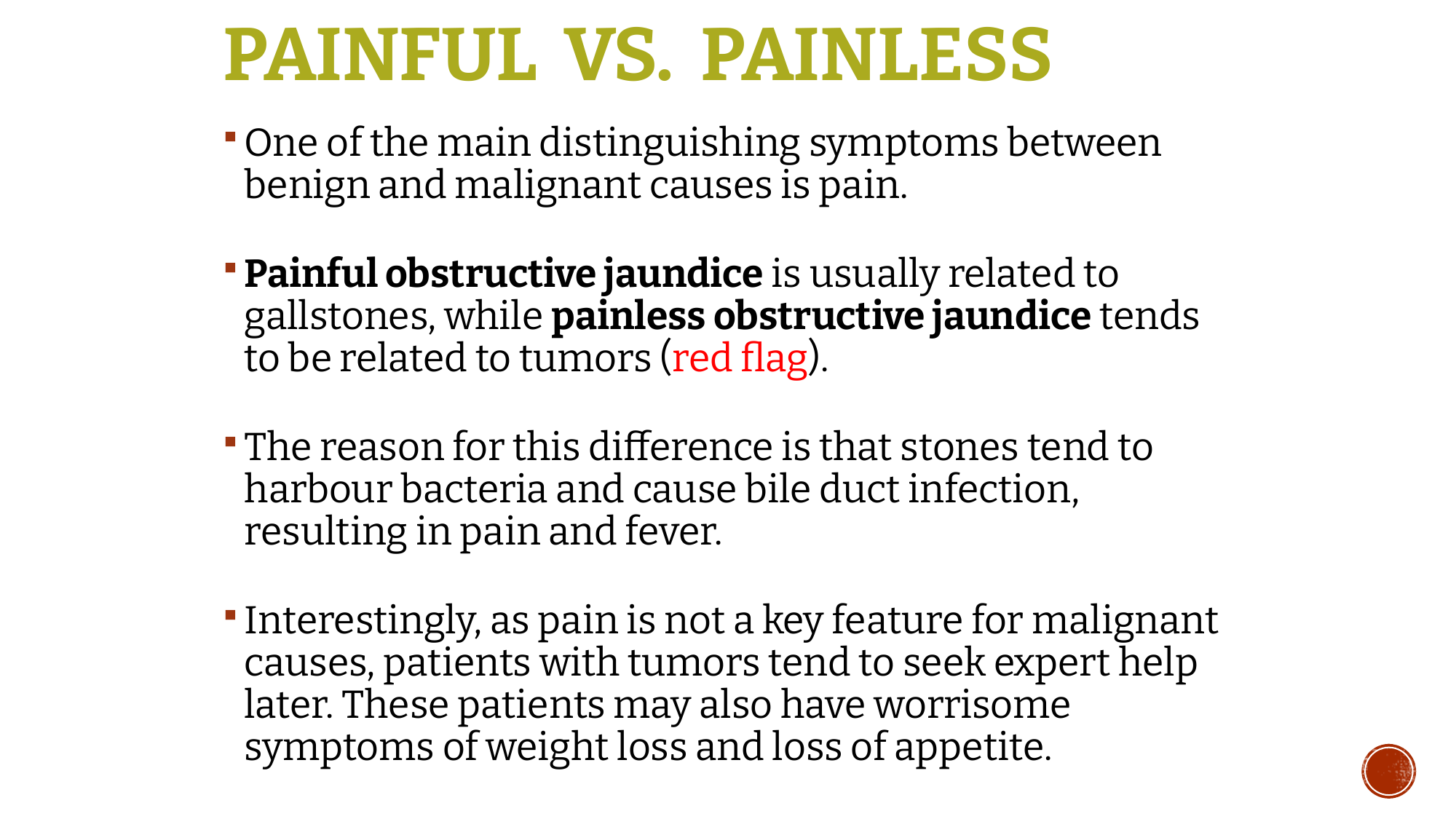

# Painful  vs.  Painless
One of the main distinguishing symptoms between benign and malignant causes is pain.

Painful obstructive jaundice is usually related to gallstones, while painless obstructive jaundice tends to be related to tumors (red flag).

The reason for this difference is that stones tend to harbour bacteria and cause bile duct infection, resulting in pain and fever.

Interestingly, as pain is not a key feature for malignant causes, patients with tumors tend to seek expert help later. These patients may also have worrisome symptoms of weight loss and loss of appetite.